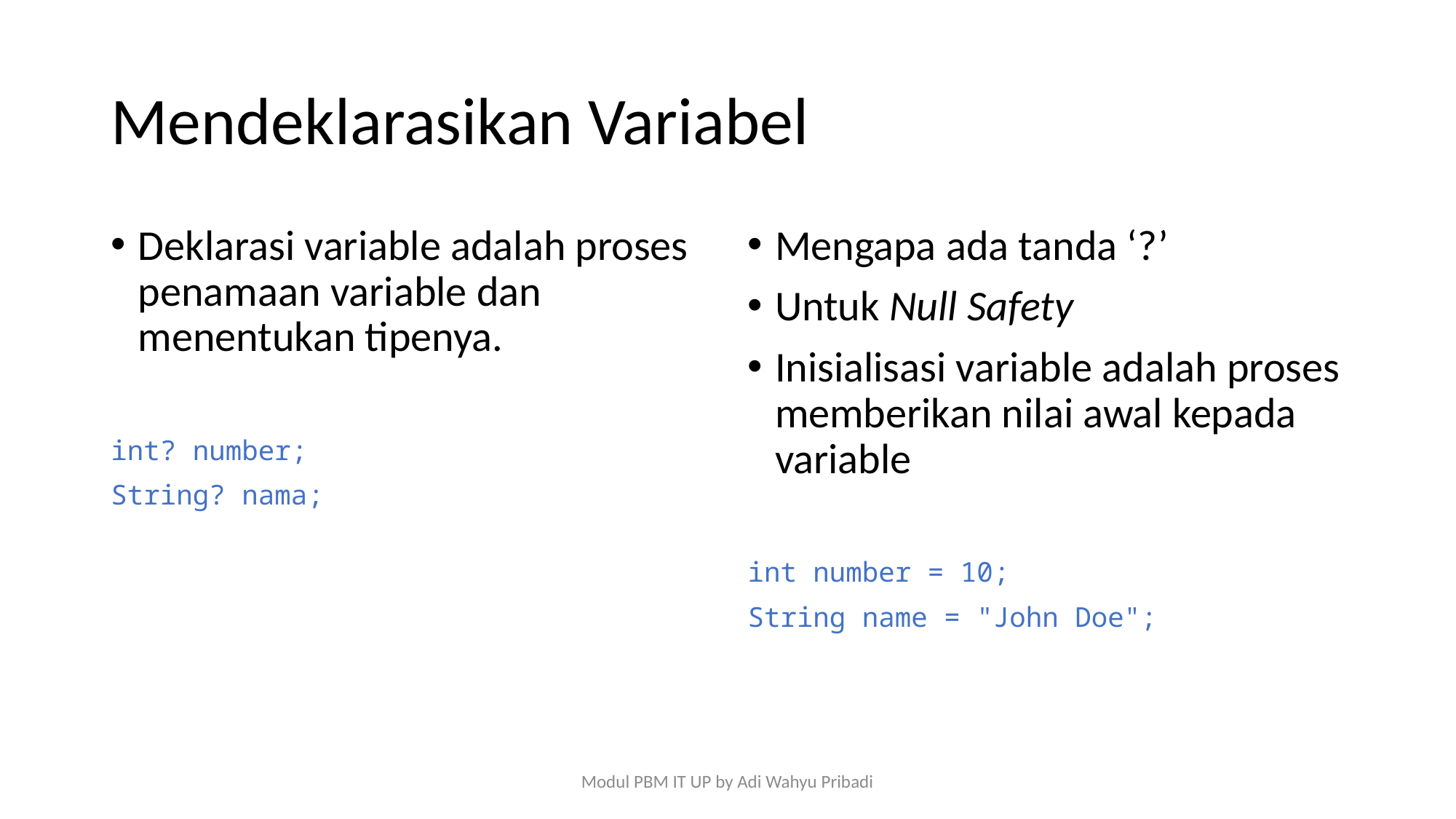

# Mendeklarasikan Variabel
Deklarasi variable adalah proses penamaan variable dan menentukan tipenya.

int? number;
String? nama;
Mengapa ada tanda ‘?’
Untuk Null Safety
Inisialisasi variable adalah proses memberikan nilai awal kepada variable

int number = 10;
String name = "John Doe";

Modul PBM IT UP by Adi Wahyu Pribadi